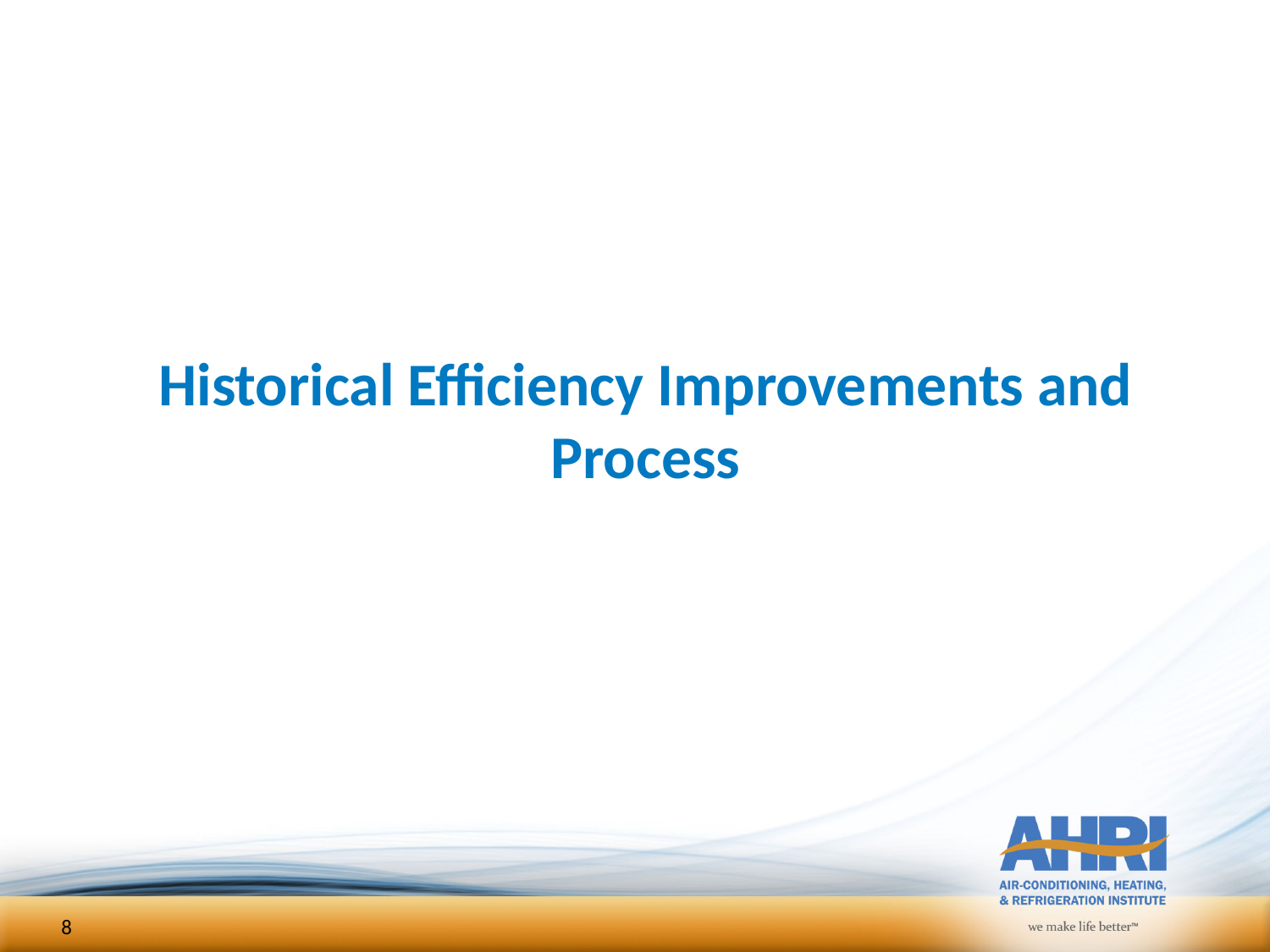

# Historical Efficiency Improvements and Process
8